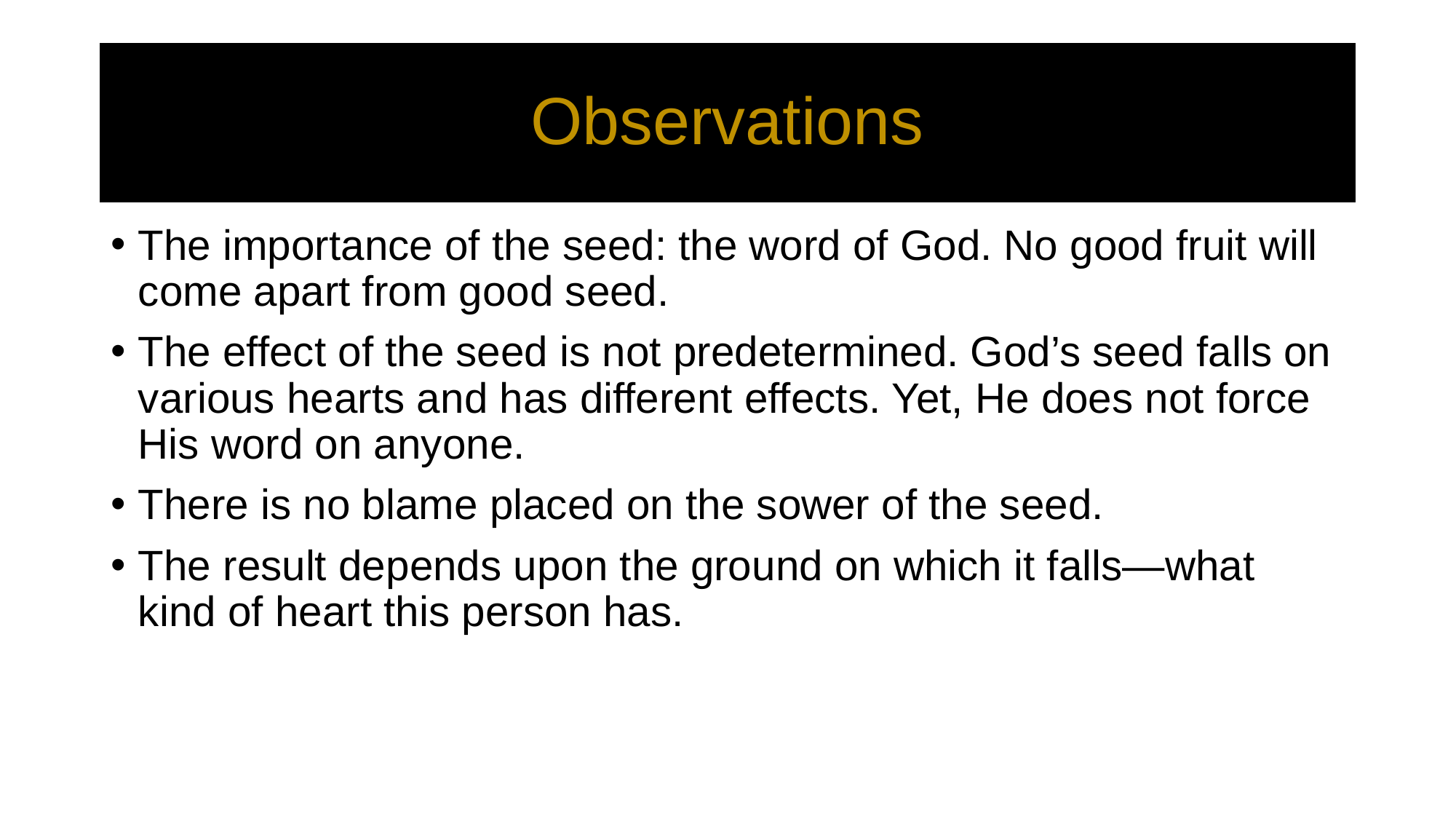

# Observations
The importance of the seed: the word of God. No good fruit will come apart from good seed.
The effect of the seed is not predetermined. God’s seed falls on various hearts and has different effects. Yet, He does not force His word on anyone.
There is no blame placed on the sower of the seed.
The result depends upon the ground on which it falls—what kind of heart this person has.